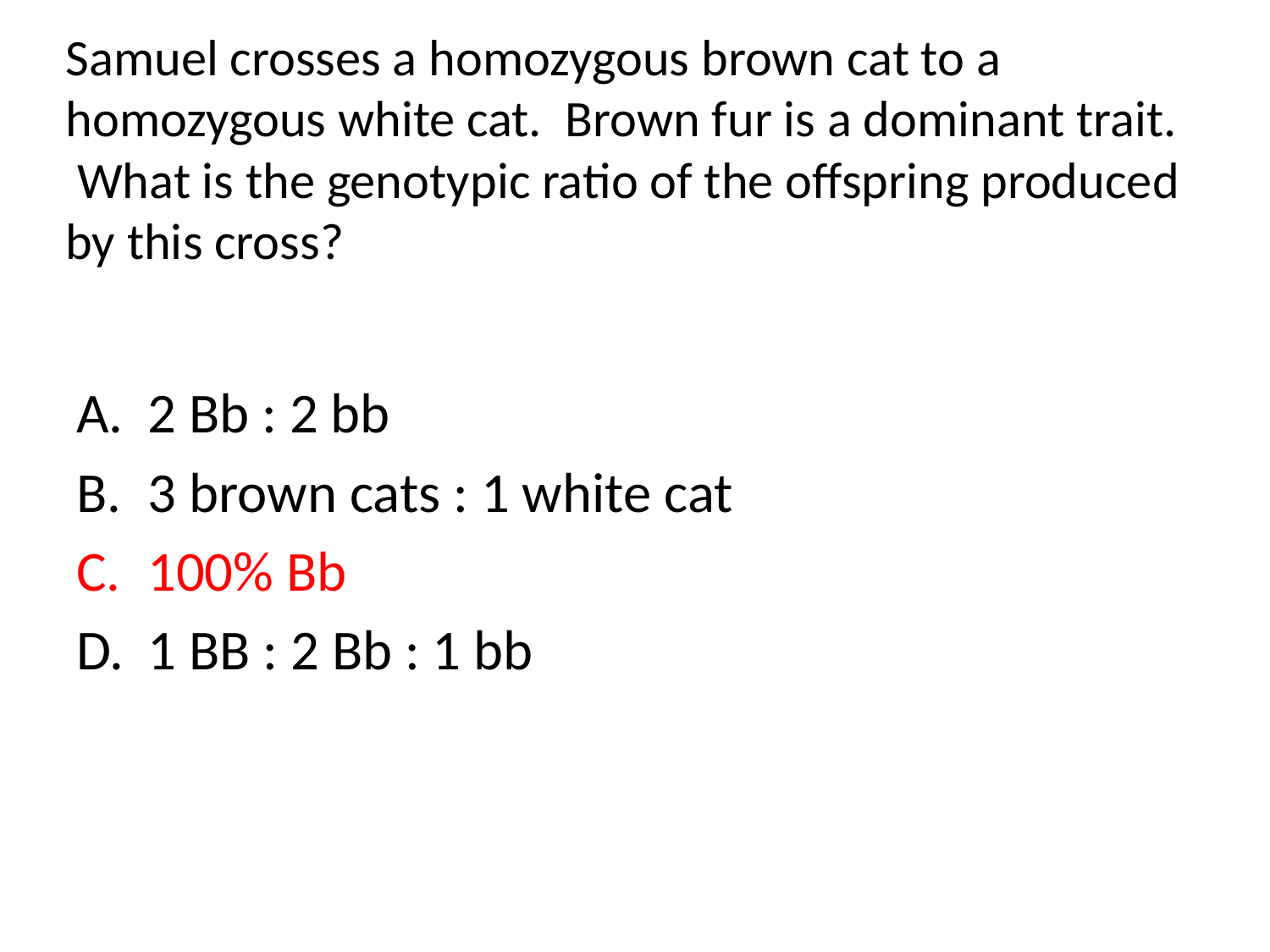

# Samuel crosses a homozygous brown cat to a homozygous white cat.  Brown fur is a dominant trait.  What is the genotypic ratio of the offspring produced by this cross?
2 Bb : 2 bb
3 brown cats : 1 white cat
100% Bb
1 BB : 2 Bb : 1 bb